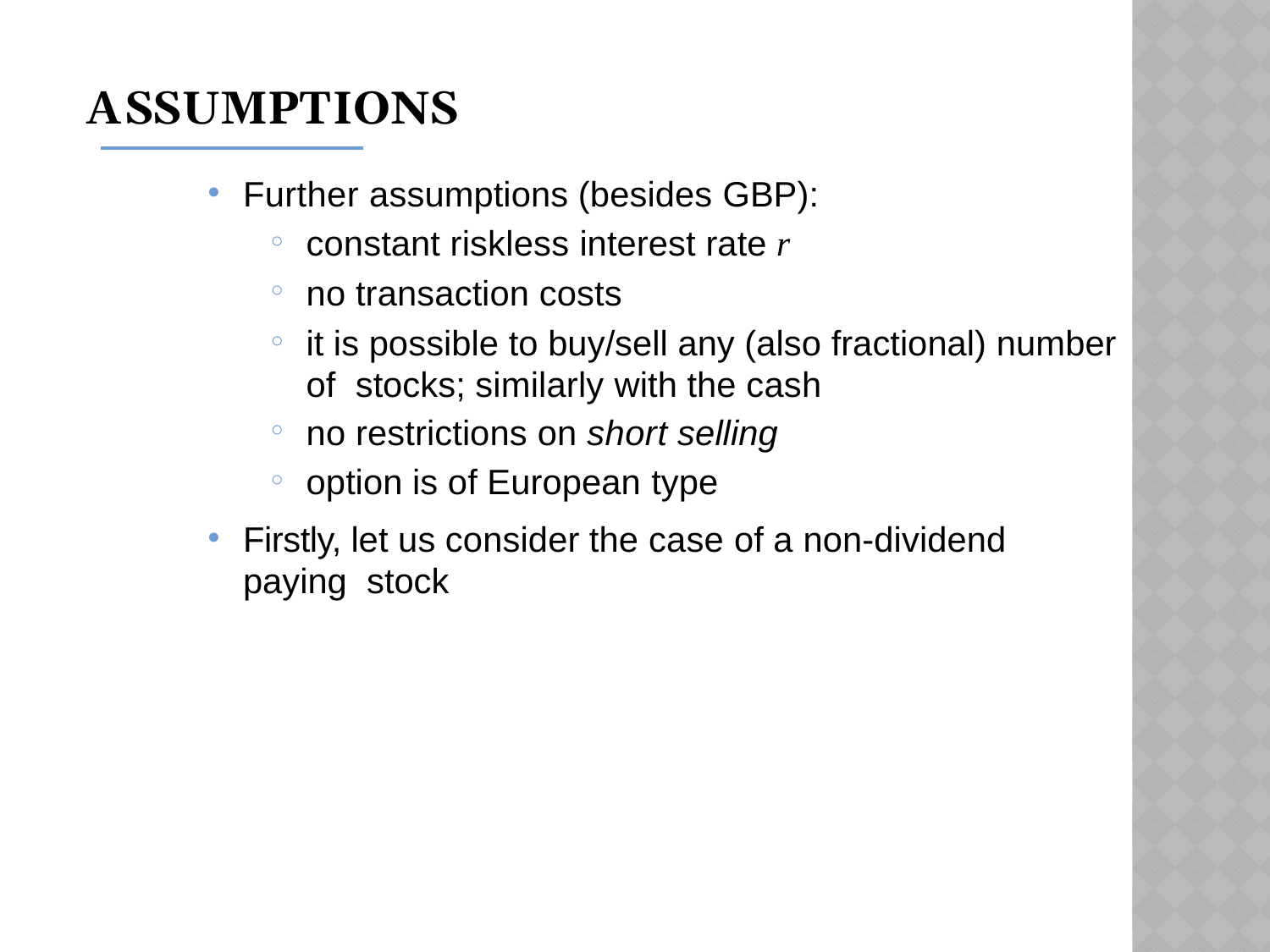

# Assumptions

Further assumptions (besides GBP):
constant riskless interest rate r
no transaction costs
it is possible to buy/sell any (also fractional) number of  stocks; similarly with the cash
no restrictions on short selling
option is of European type
Firstly, let us consider the case of a non-dividend paying  stock